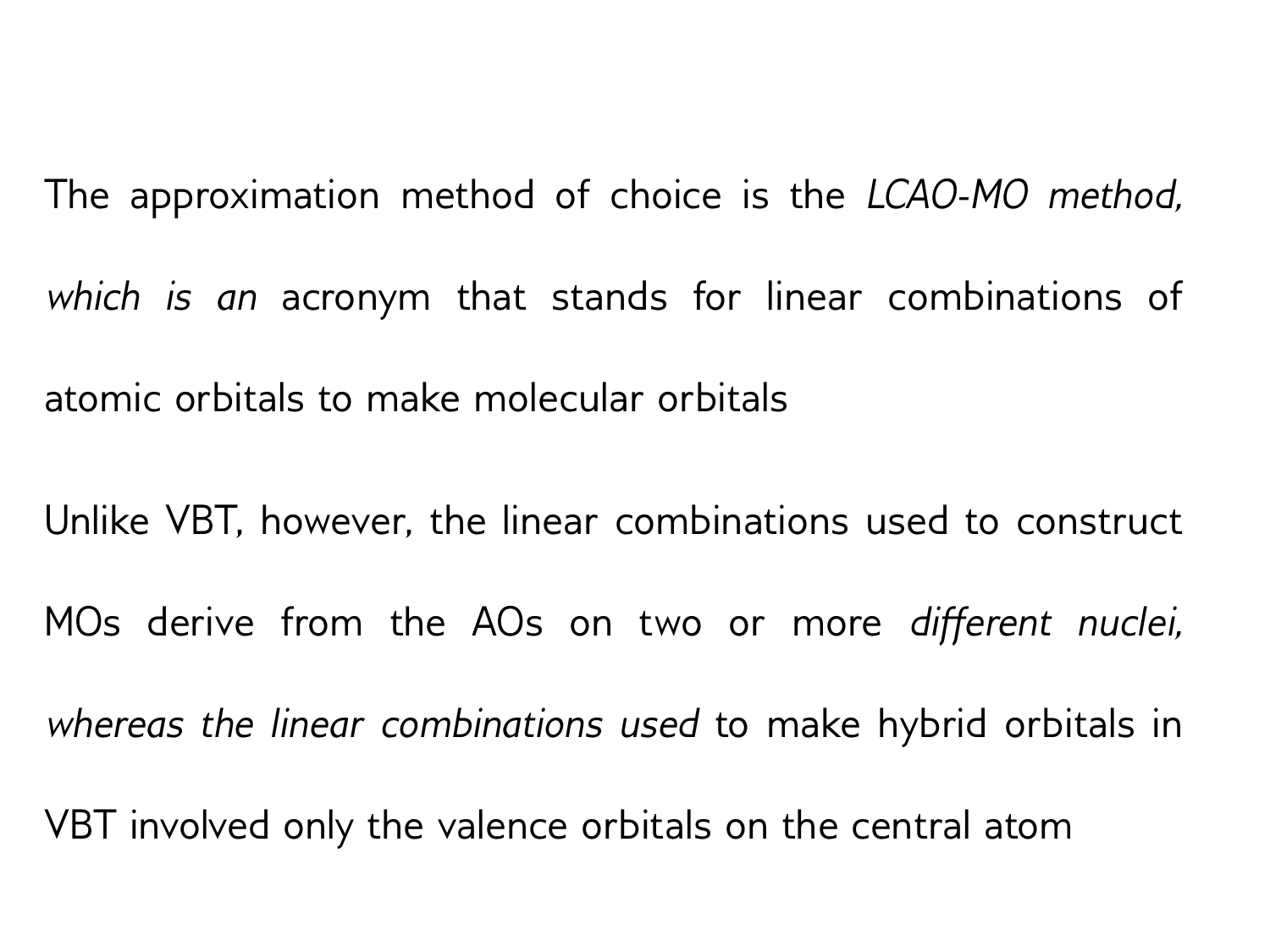

The approximation method of choice is the LCAO-MO method, which is an acronym that stands for linear combinations of atomic orbitals to make molecular orbitals
Unlike VBT, however, the linear combinations used to construct MOs derive from the AOs on two or more different nuclei, whereas the linear combinations used to make hybrid orbitals in VBT involved only the valence orbitals on the central atom